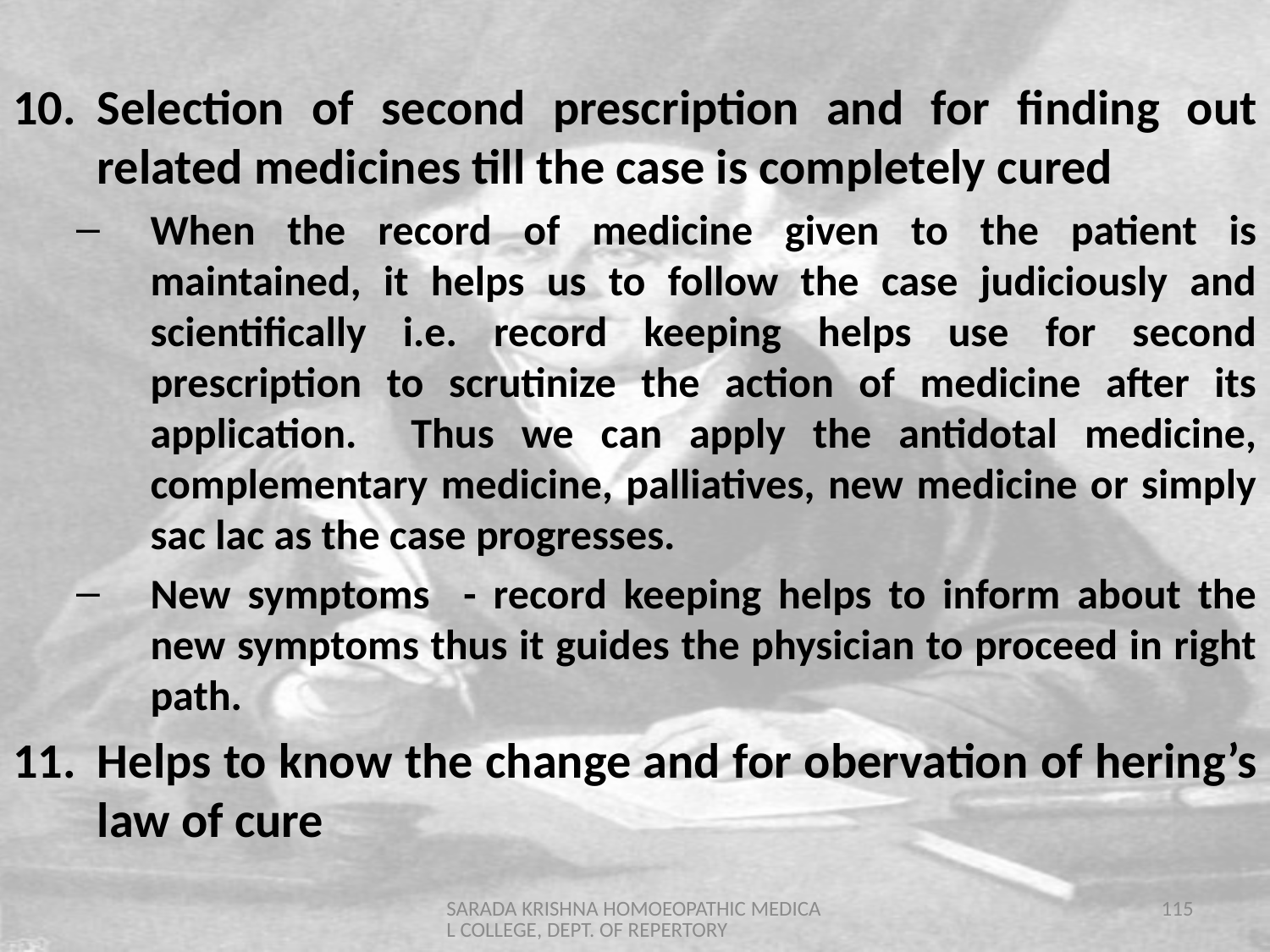

Selection of second prescription and for finding out related medicines till the case is completely cured
When the record of medicine given to the patient is maintained, it helps us to follow the case judiciously and scientifically i.e. record keeping helps use for second prescription to scrutinize the action of medicine after its application.  Thus we can apply the antidotal medicine, complementary medicine, palliatives, new medicine or simply sac lac as the case progresses.
New symptoms  - record keeping helps to inform about the new symptoms thus it guides the physician to proceed in right path.
Helps to know the change and for obervation of hering’s law of cure

SARADA KRISHNA HOMOEOPATHIC MEDICAL COLLEGE, DEPT. OF REPERTORY
115